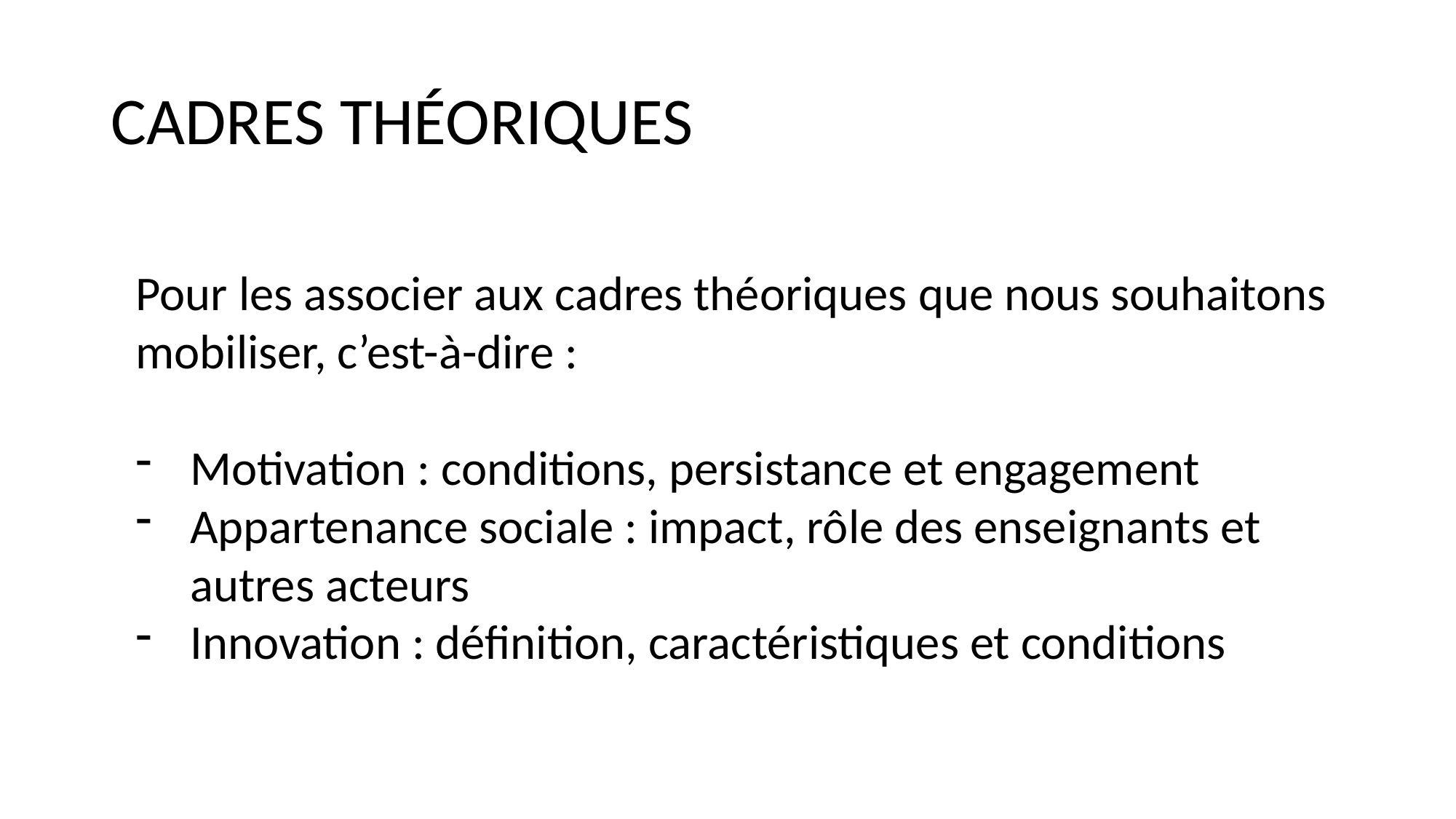

# CADRES THÉORIQUES
Pour les associer aux cadres théoriques que nous souhaitons mobiliser, c’est-à-dire :

Motivation : conditions, persistance et engagement
Appartenance sociale : impact, rôle des enseignants et autres acteurs
Innovation : définition, caractéristiques et conditions